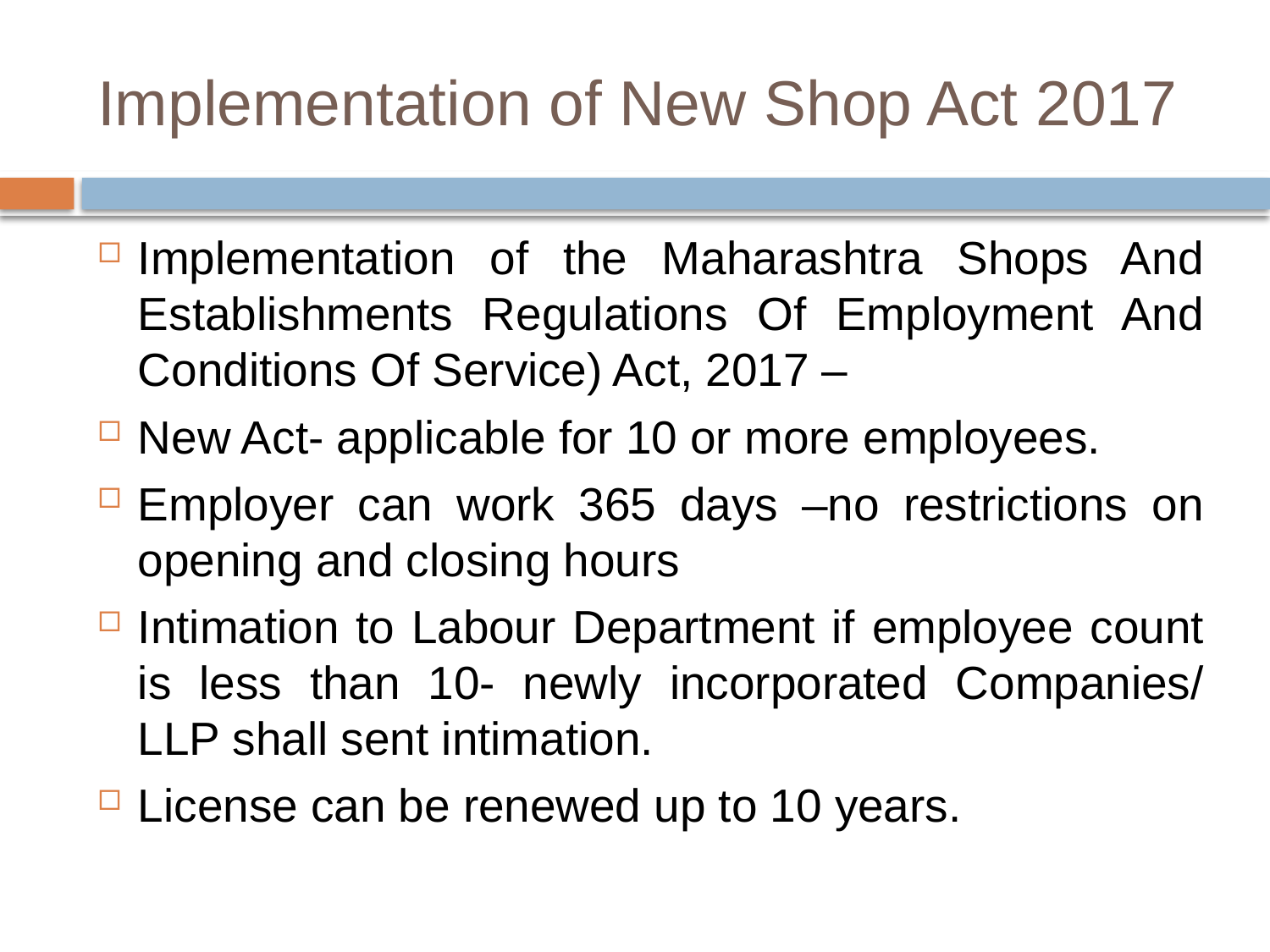

# Implementation of New Shop Act 2017
Implementation of the Maharashtra Shops And Establishments Regulations Of Employment And Conditions Of Service) Act, 2017 –
New Act- applicable for 10 or more employees.
Employer can work 365 days –no restrictions on opening and closing hours
Intimation to Labour Department if employee count is less than 10- newly incorporated Companies/ LLP shall sent intimation.
License can be renewed up to 10 years.